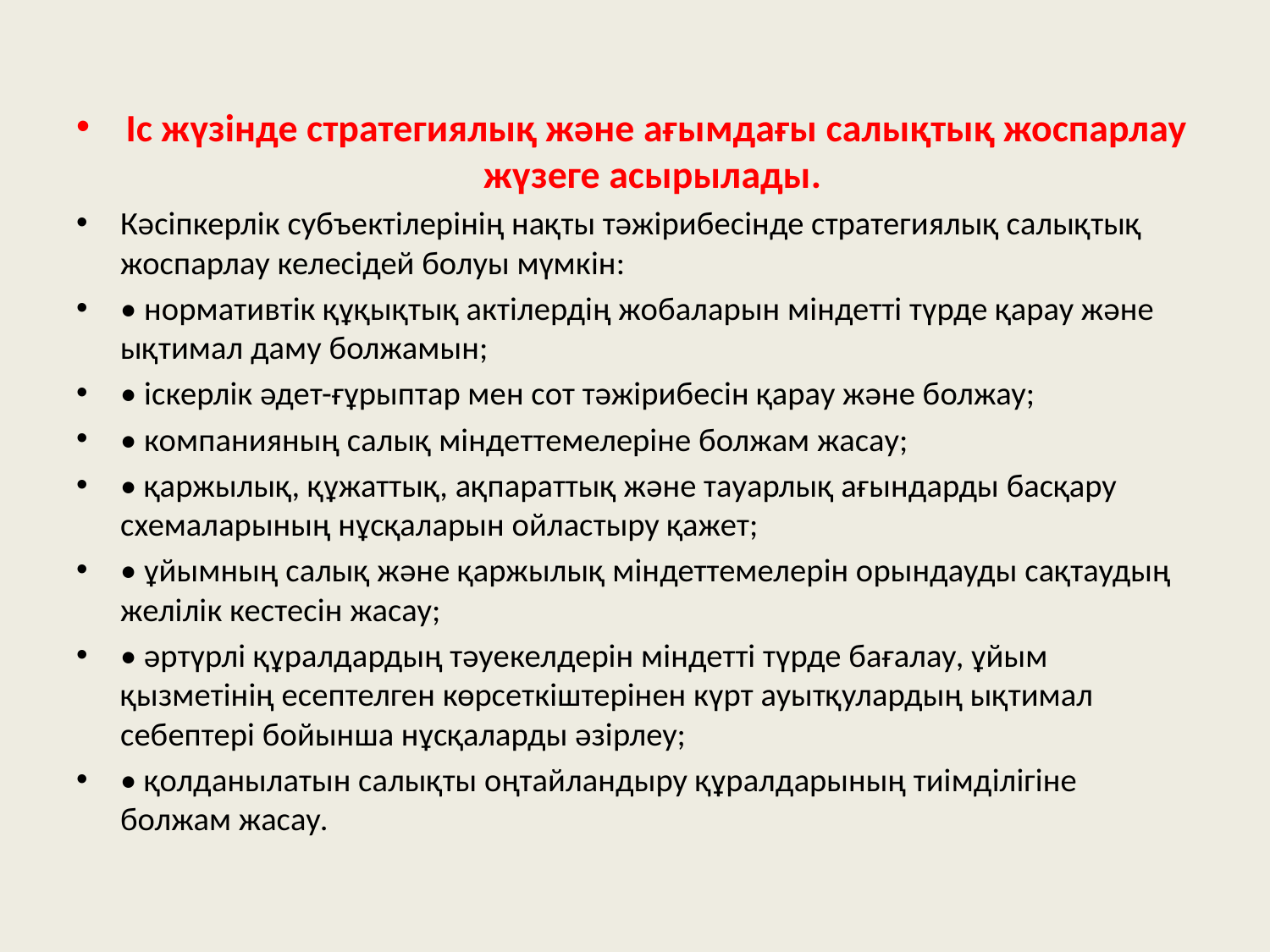

Іс жүзінде стратегиялық және ағымдағы салықтық жоспарлау жүзеге асырылады.
Кәсіпкерлік субъектілерінің нақты тәжірибесінде стратегиялық салықтық жоспарлау келесідей болуы мүмкін:
• нормативтік құқықтық актілердің жобаларын міндетті түрде қарау және ықтимал даму болжамын;
• іскерлік әдет-ғұрыптар мен сот тәжірибесін қарау және болжау;
• компанияның салық міндеттемелеріне болжам жасау;
• қаржылық, құжаттық, ақпараттық және тауарлық ағындарды басқару схемаларының нұсқаларын ойластыру қажет;
• ұйымның салық және қаржылық міндеттемелерін орындауды сақтаудың желілік кестесін жасау;
• әртүрлі құралдардың тәуекелдерін міндетті түрде бағалау, ұйым қызметінің есептелген көрсеткіштерінен күрт ауытқулардың ықтимал себептері бойынша нұсқаларды әзірлеу;
• қолданылатын салықты оңтайландыру құралдарының тиімділігіне болжам жасау.